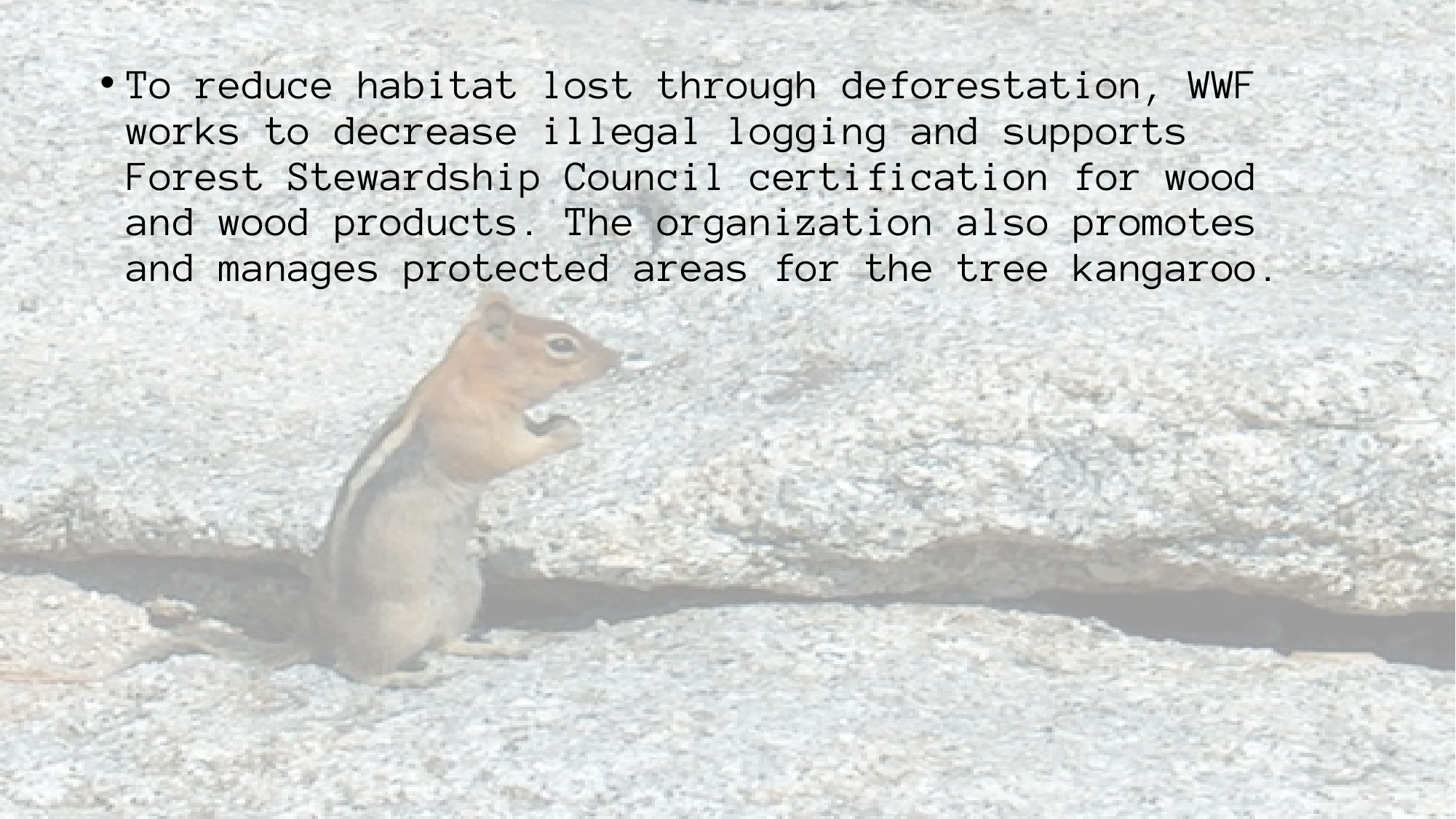

To reduce habitat lost through deforestation, WWF works to decrease illegal logging and supports Forest Stewardship Council certification for wood and wood products. The organization also promotes and manages protected areas for the tree kangaroo.